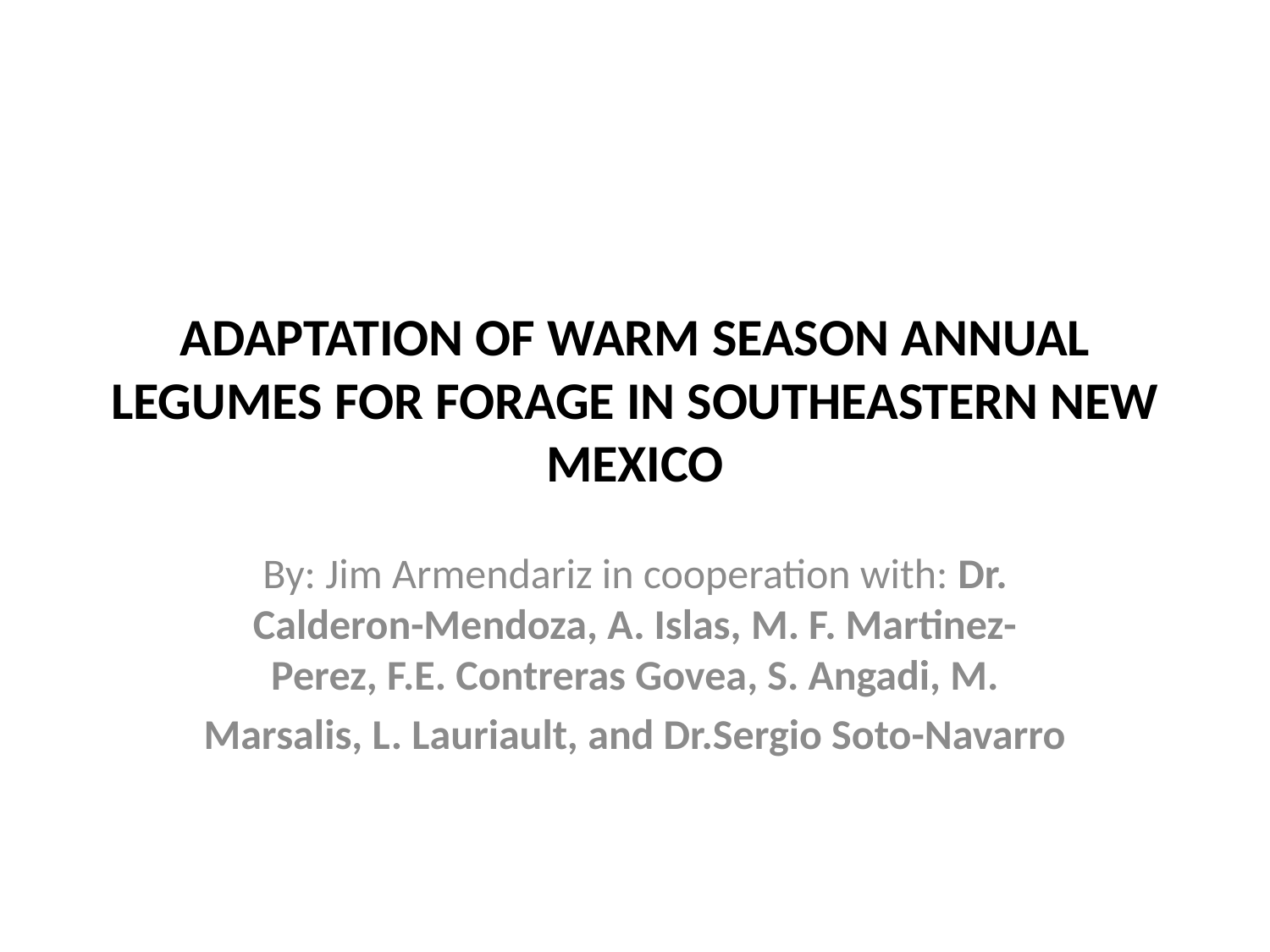

# ADAPTATION OF WARM SEASON ANNUAL LEGUMES FOR FORAGE IN SOUTHEASTERN NEW MEXICO
By: Jim Armendariz in cooperation with: Dr. Calderon-Mendoza, A. Islas, M. F. Martinez-Perez, F.E. Contreras Govea, S. Angadi, M.
Marsalis, L. Lauriault, and Dr.Sergio Soto-Navarro